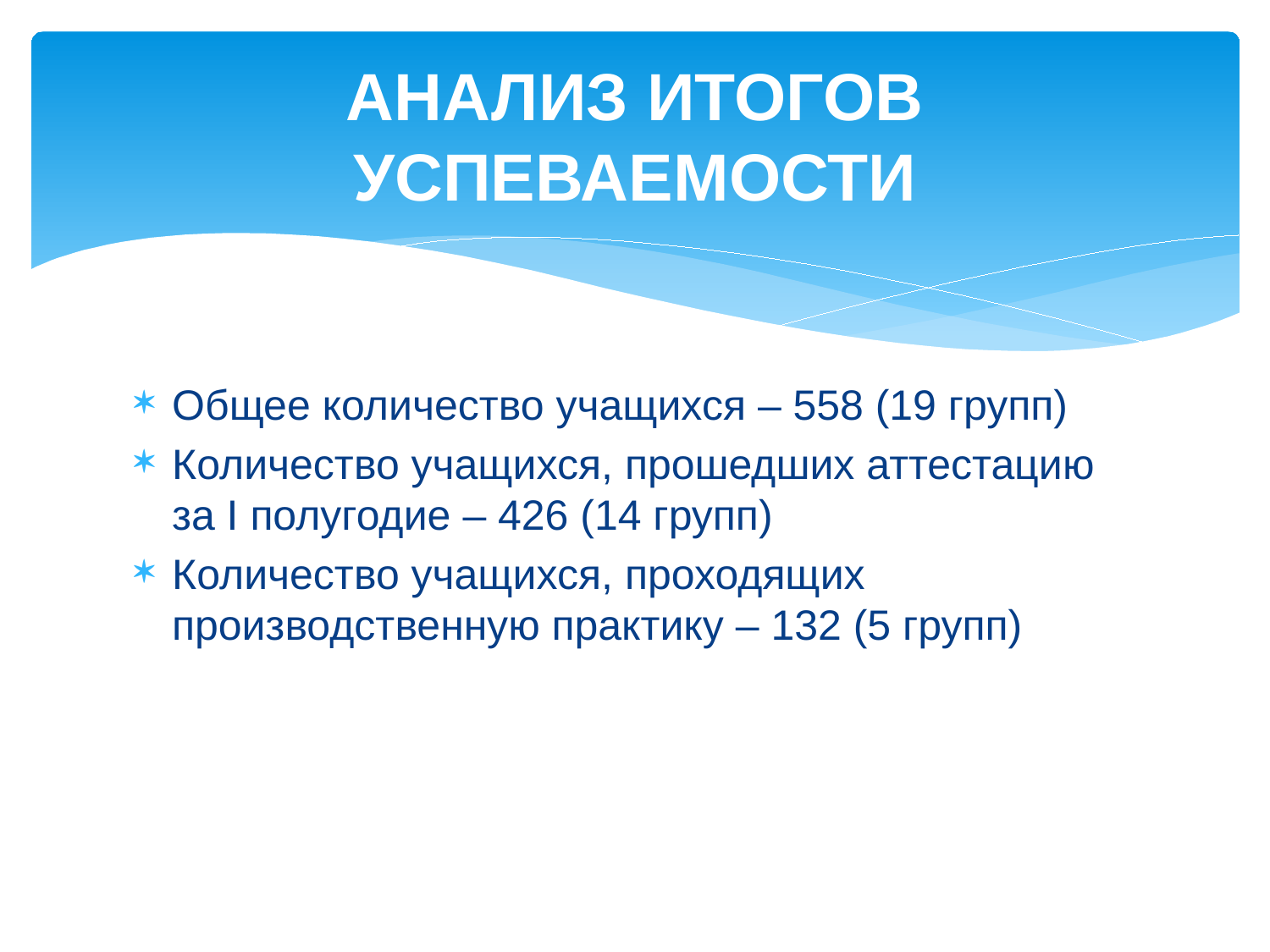

# АНАЛИЗ ИТОГОВ УСПЕВАЕМОСТИ
Общее количество учащихся – 558 (19 групп)
Количество учащихся, прошедших аттестацию за I полугодие – 426 (14 групп)
Количество учащихся, проходящих производственную практику – 132 (5 групп)